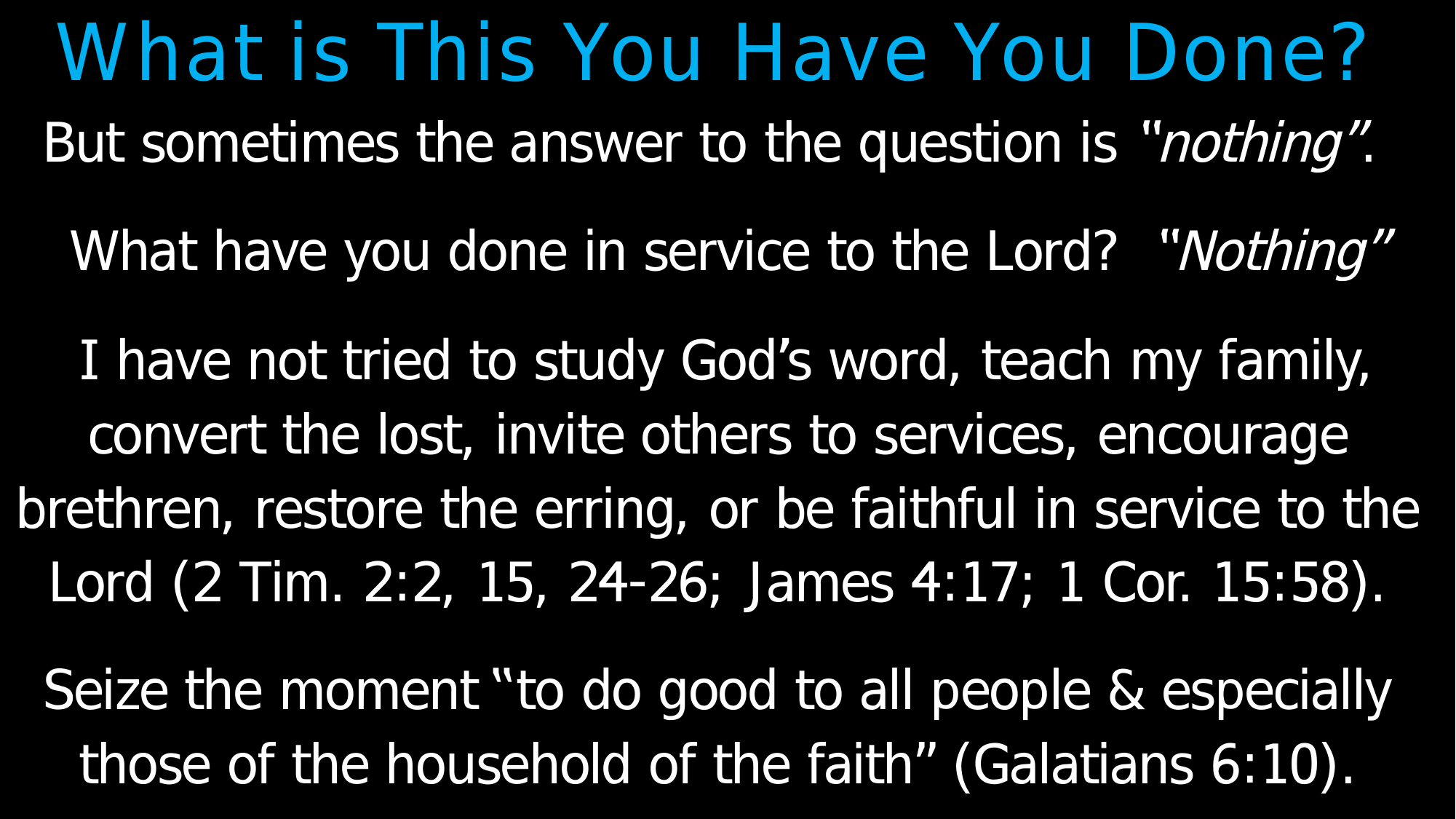

# What is This You Have You Done?
But sometimes the answer to the question is “nothing”.

What have you done in service to the Lord?  “Nothing”

I have not tried to study God’s word, teach my family,
convert the lost, invite others to services, encourage
brethren, restore the erring, or be faithful in service to the
Lord (2 Tim. 2:2, 15, 24-26; James 4:17; 1 Cor. 15:58).

Seize the moment “to do good to all people & especially
those of the household of the faith” (Galatians 6:10).